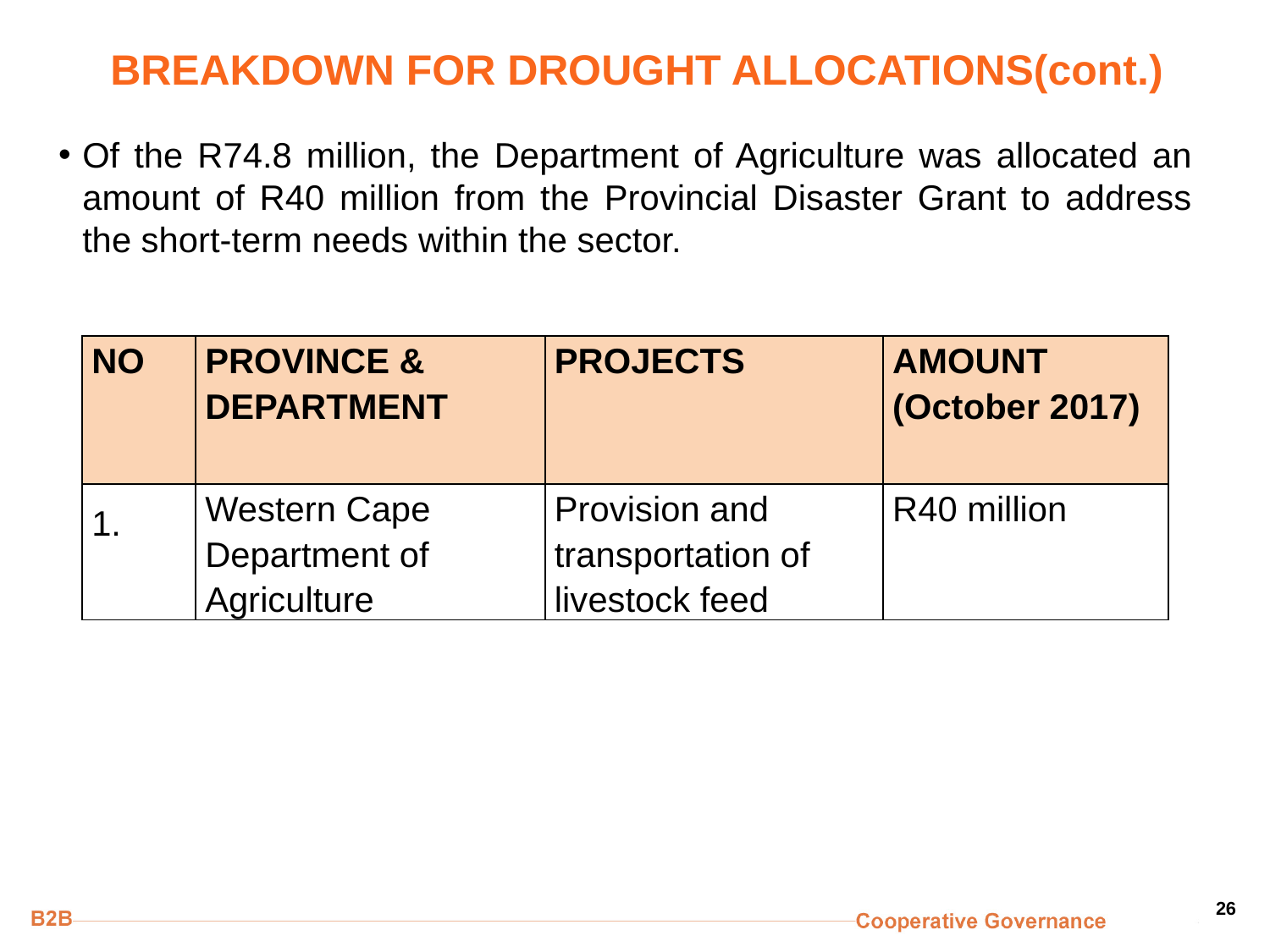

# BREAKDOWN FOR DROUGHT ALLOCATIONS(cont.)
Of the R74.8 million, the Department of Agriculture was allocated an amount of R40 million from the Provincial Disaster Grant to address the short-term needs within the sector.

| NO | PROVINCE & DEPARTMENT | PROJECTS | AMOUNT (October 2017) |
| --- | --- | --- | --- |
|  | Western Cape Department of Agriculture | Provision and transportation of livestock feed | R40 million |
26